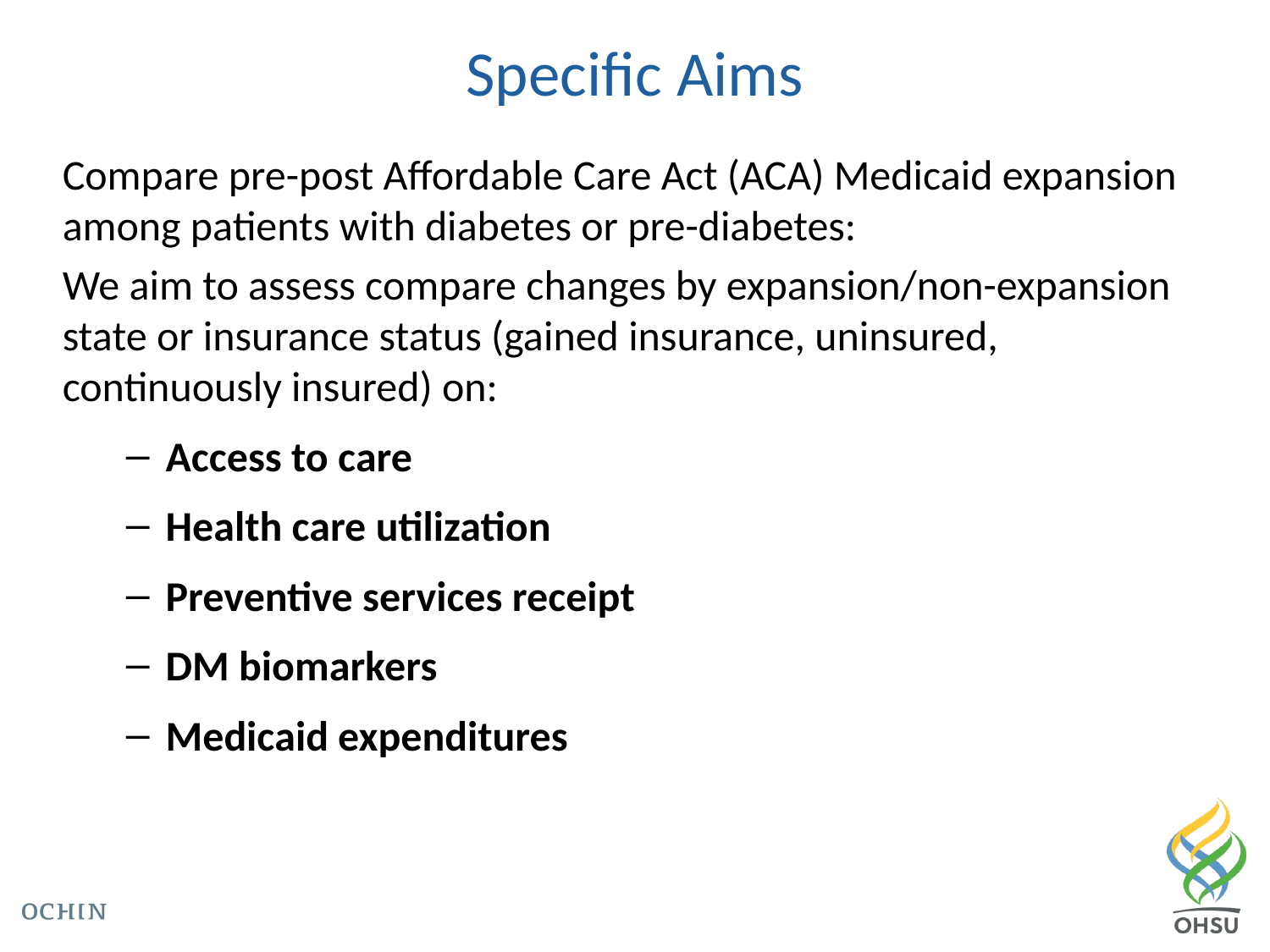

# Specific Aims
Compare pre-post Affordable Care Act (ACA) Medicaid expansion among patients with diabetes or pre-diabetes:
We aim to assess compare changes by expansion/non-expansion state or insurance status (gained insurance, uninsured, continuously insured) on:
Access to care
Health care utilization
Preventive services receipt
DM biomarkers
Medicaid expenditures